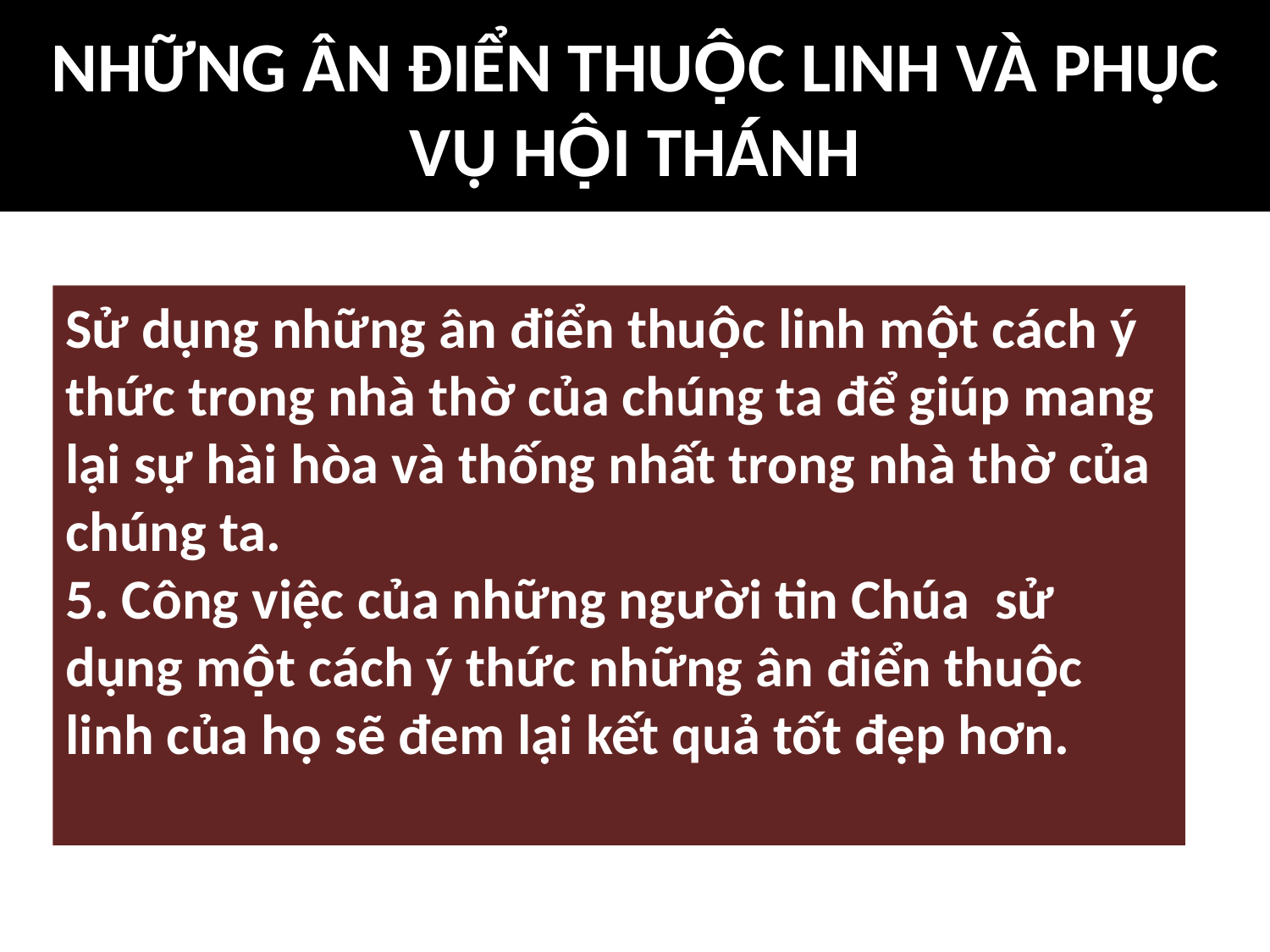

# NHỮNG ÂN ĐIỂN THUỘC LINH VÀ PHỤC VỤ HỘI THÁNH
Sử dụng những ân điển thuộc linh một cách ý thức trong nhà thờ của chúng ta để giúp mang lại sự hài hòa và thống nhất trong nhà thờ của chúng ta.
5. Công việc của những người tin Chúa  sử dụng một cách ý thức những ân điển thuộc linh của họ sẽ đem lại kết quả tốt đẹp hơn.